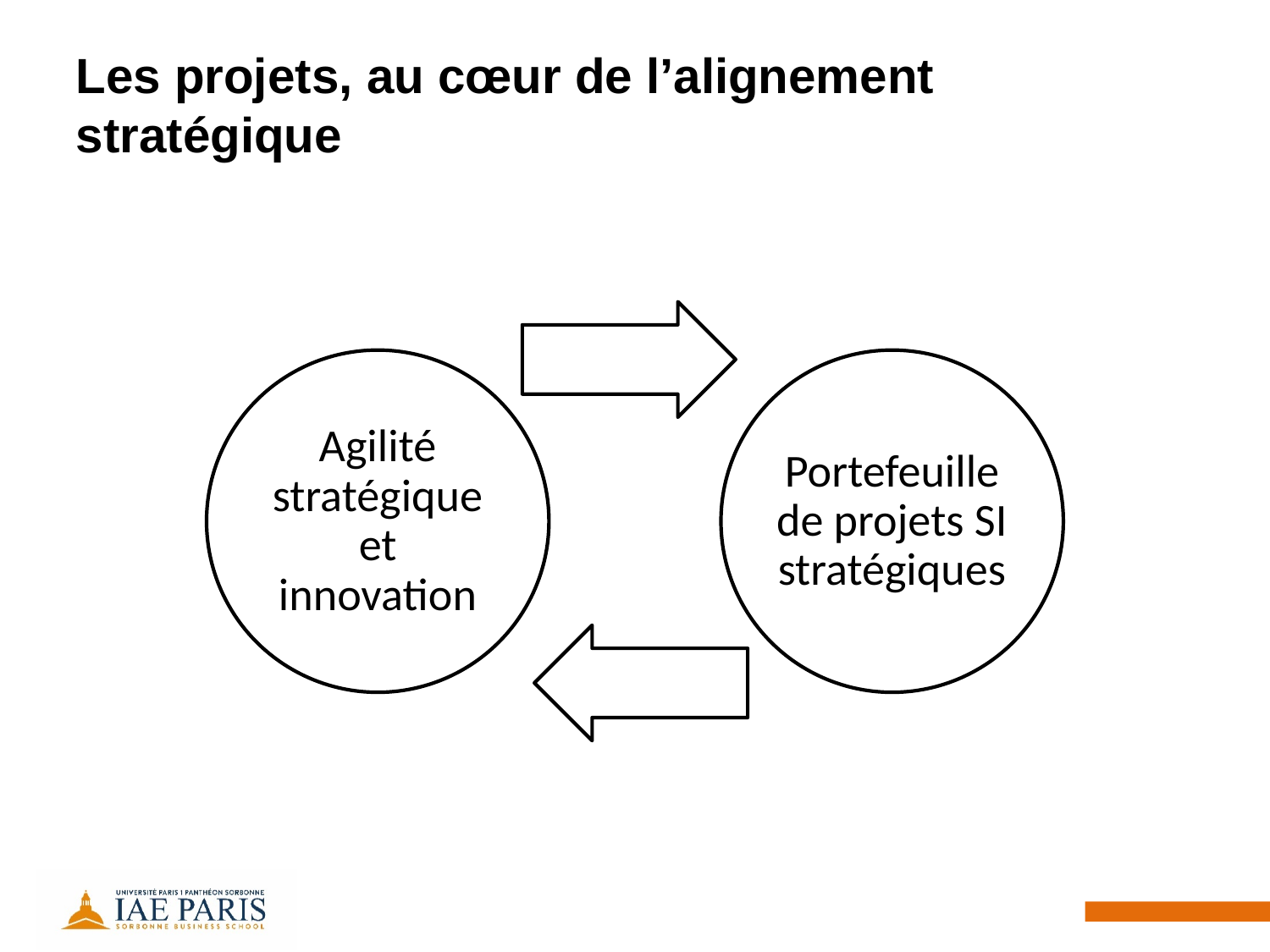

# Les projets, au cœur de l’alignement stratégique
Agilité stratégique et innovation

Portefeuille de projets SI stratégiques